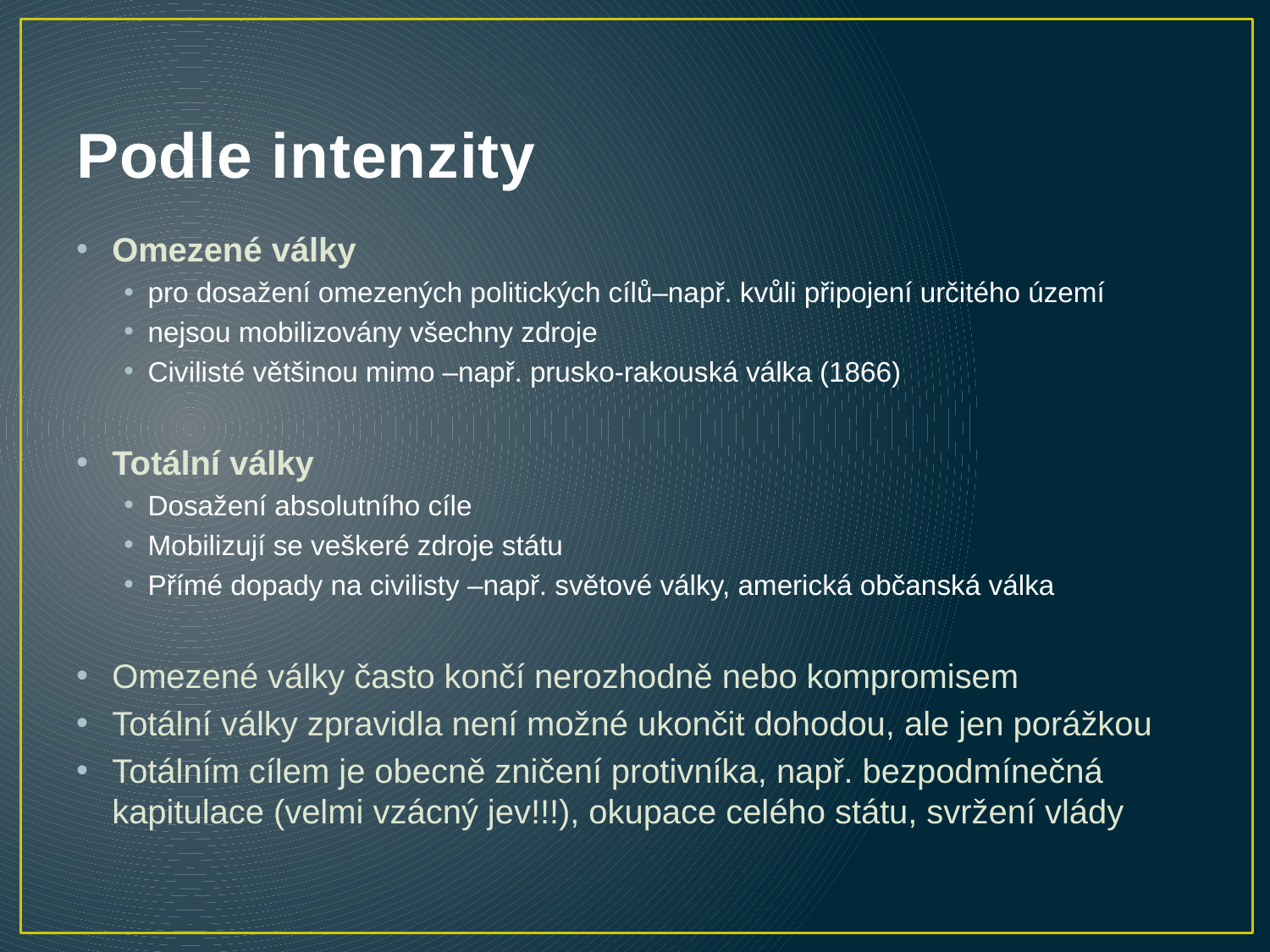

# Podle intenzity
Omezené války
pro dosažení omezených politických cílů–např. kvůli připojení určitého území
nejsou mobilizovány všechny zdroje
Civilisté většinou mimo –např. prusko-rakouská válka (1866)

Totální války
Dosažení absolutního cíle
Mobilizují se veškeré zdroje státu
Přímé dopady na civilisty –např. světové války, americká občanská válka

Omezené války často končí nerozhodně nebo kompromisem
Totální války zpravidla není možné ukončit dohodou, ale jen porážkou
Totálním cílem je obecně zničení protivníka, např. bezpodmínečná kapitulace (velmi vzácný jev!!!), okupace celého státu, svržení vlády